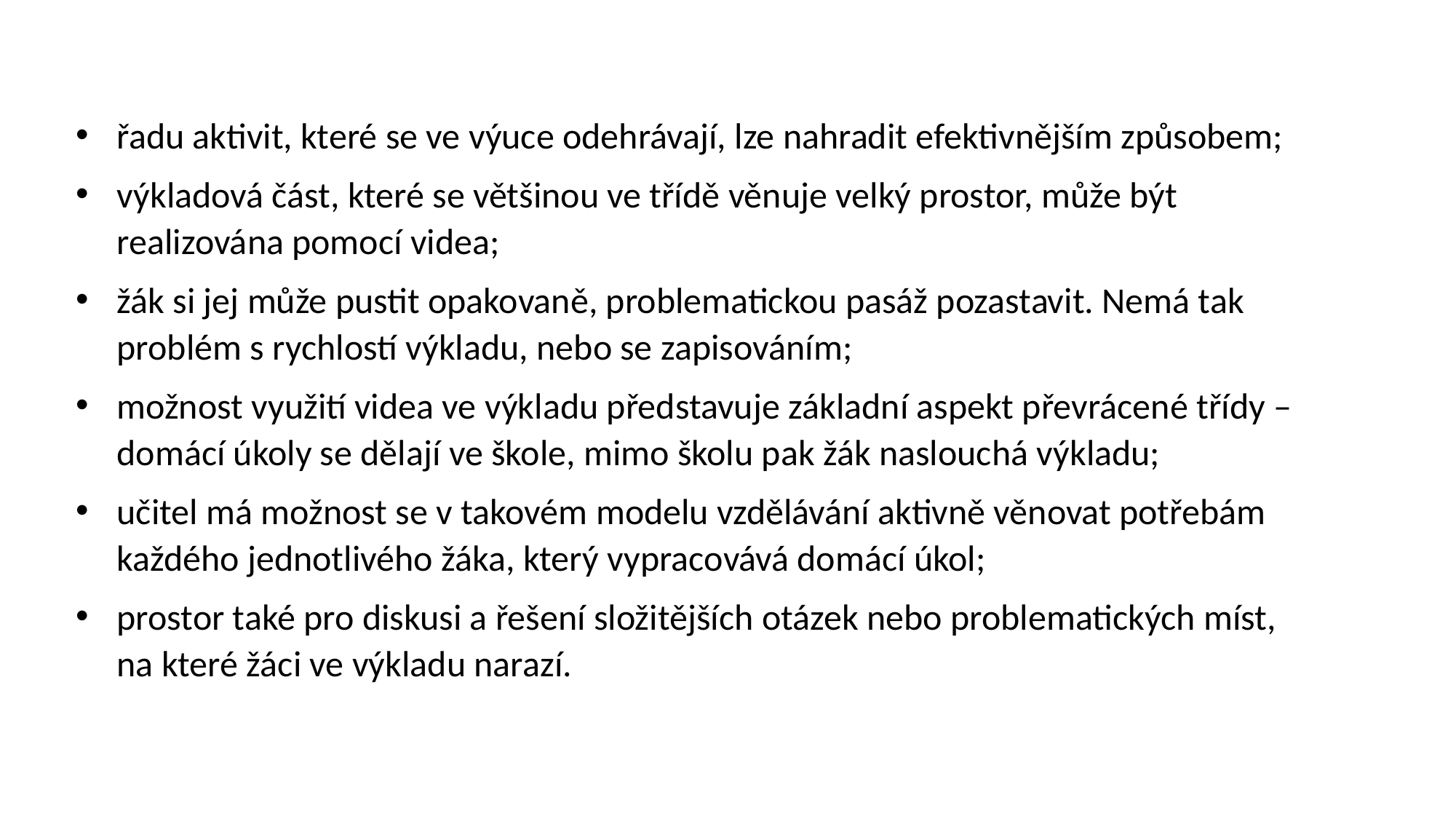

řadu aktivit, které se ve výuce odehrávají, lze nahradit efektivnějším způsobem;
výkladová část, které se většinou ve třídě věnuje velký prostor, může být realizována pomocí videa;
žák si jej může pustit opakovaně, problematickou pasáž pozastavit. Nemá tak problém s rychlostí výkladu, nebo se zapisováním;
možnost využití videa ve výkladu představuje základní aspekt převrácené třídy – domácí úkoly se dělají ve škole, mimo školu pak žák naslouchá výkladu;
učitel má možnost se v takovém modelu vzdělávání aktivně věnovat potřebám každého jednotlivého žáka, který vypracovává domácí úkol;
prostor také pro diskusi a řešení složitějších otázek nebo problematických míst, na které žáci ve výkladu narazí.